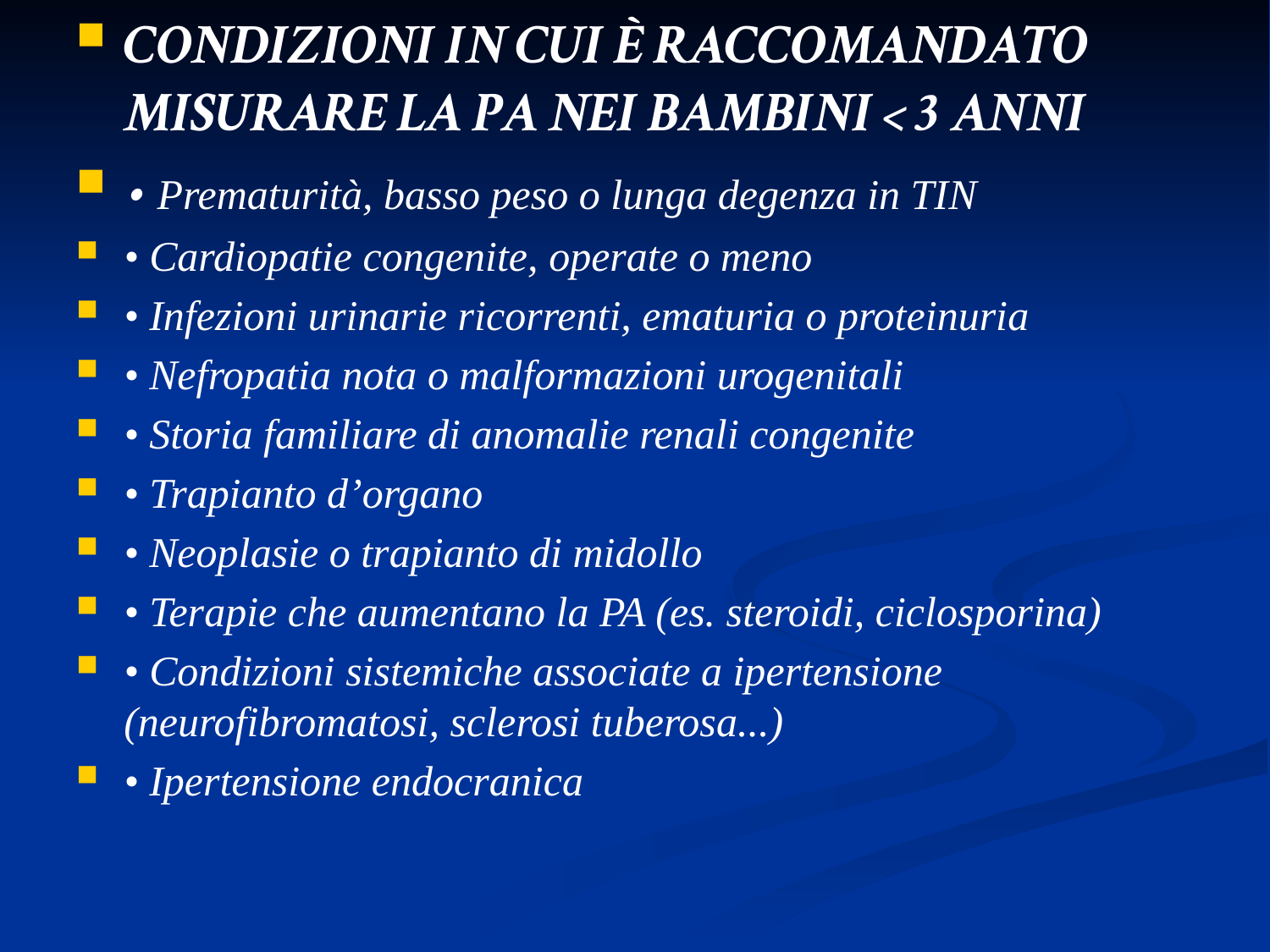

CONDIZIONI IN CUI È RACCOMANDATO MISURARE LA PA NEI BAMBINI < 3 ANNI
• Prematurità, basso peso o lunga degenza in TIN
• Cardiopatie congenite, operate o meno
• Infezioni urinarie ricorrenti, ematuria o proteinuria
• Nefropatia nota o malformazioni urogenitali
• Storia familiare di anomalie renali congenite
• Trapianto d’organo
• Neoplasie o trapianto di midollo
• Terapie che aumentano la PA (es. steroidi, ciclosporina)
• Condizioni sistemiche associate a ipertensione (neurofibromatosi, sclerosi tuberosa...)
• Ipertensione endocranica